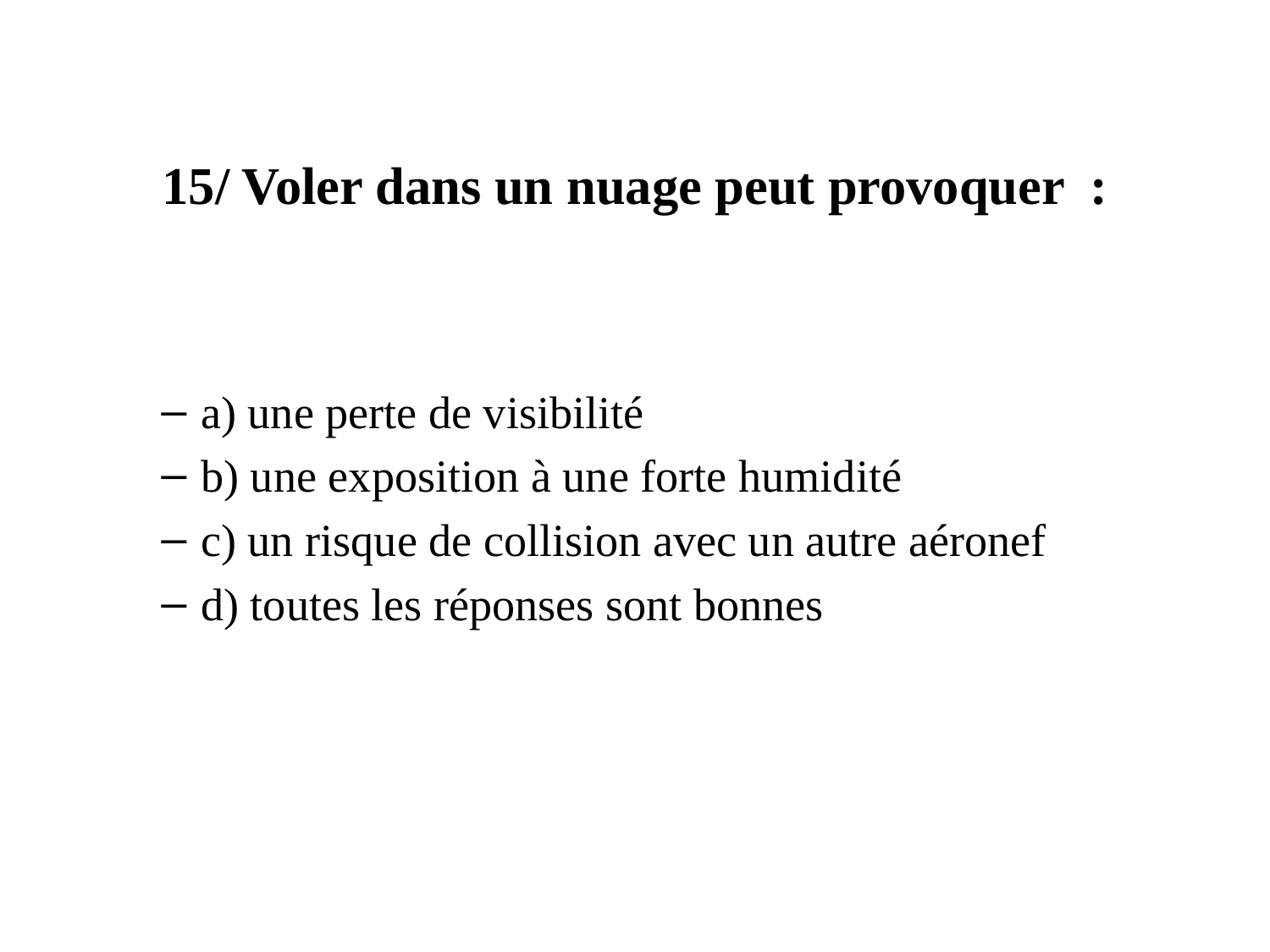

# 15/ Voler dans un nuage peut provoquer  :
a) une perte de visibilité
b) une exposition à une forte humidité
c) un risque de collision avec un autre aéronef
d) toutes les réponses sont bonnes